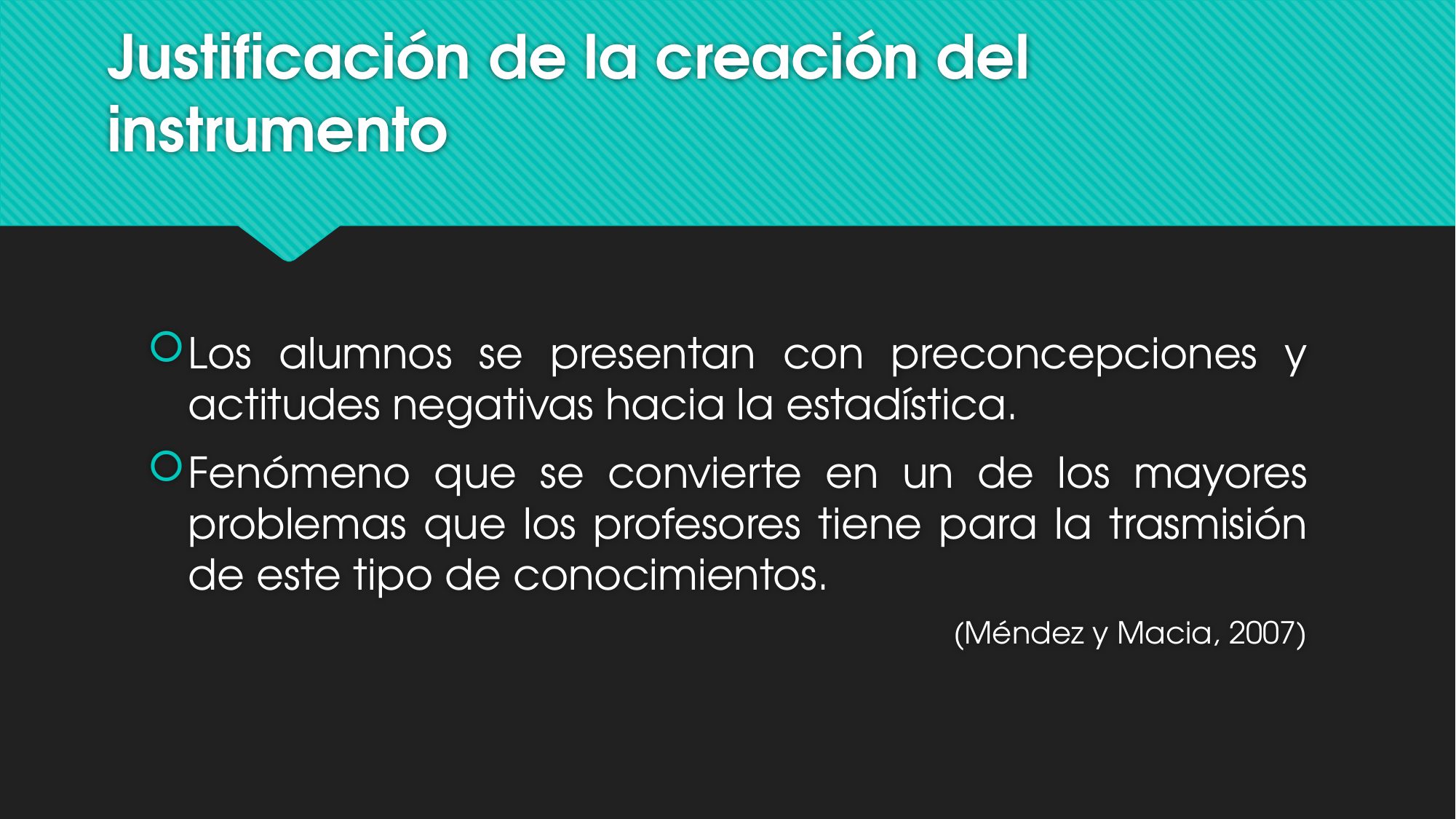

# Justificación de la creación del instrumento
Los alumnos se presentan con preconcepciones y actitudes negativas hacia la estadística.
Fenómeno que se convierte en un de los mayores problemas que los profesores tiene para la trasmisión de este tipo de conocimientos.
(Méndez y Macia, 2007)